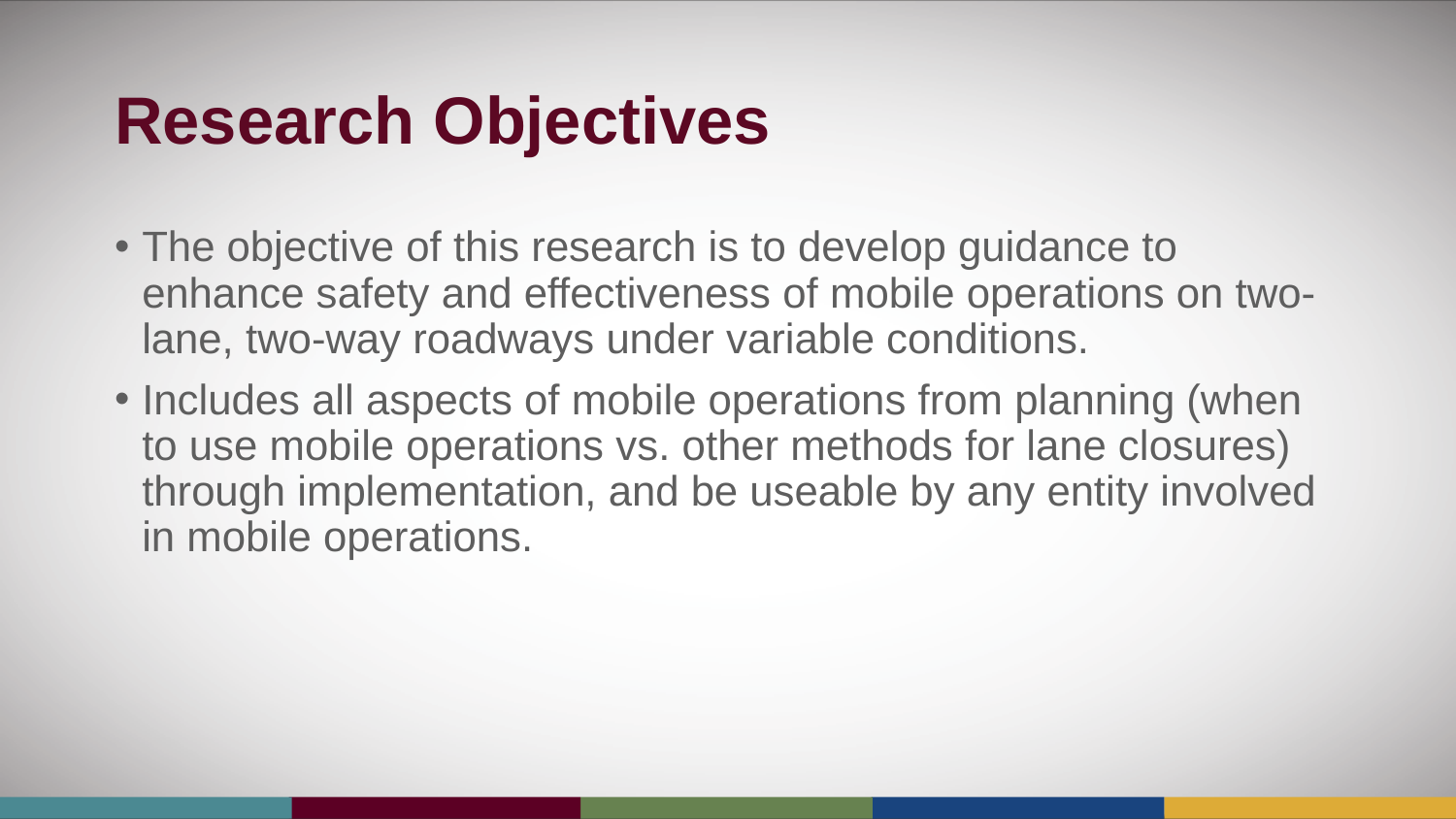

# Research Objectives
The objective of this research is to develop guidance to enhance safety and effectiveness of mobile operations on two-lane, two-way roadways under variable conditions.
Includes all aspects of mobile operations from planning (when to use mobile operations vs. other methods for lane closures) through implementation, and be useable by any entity involved in mobile operations.